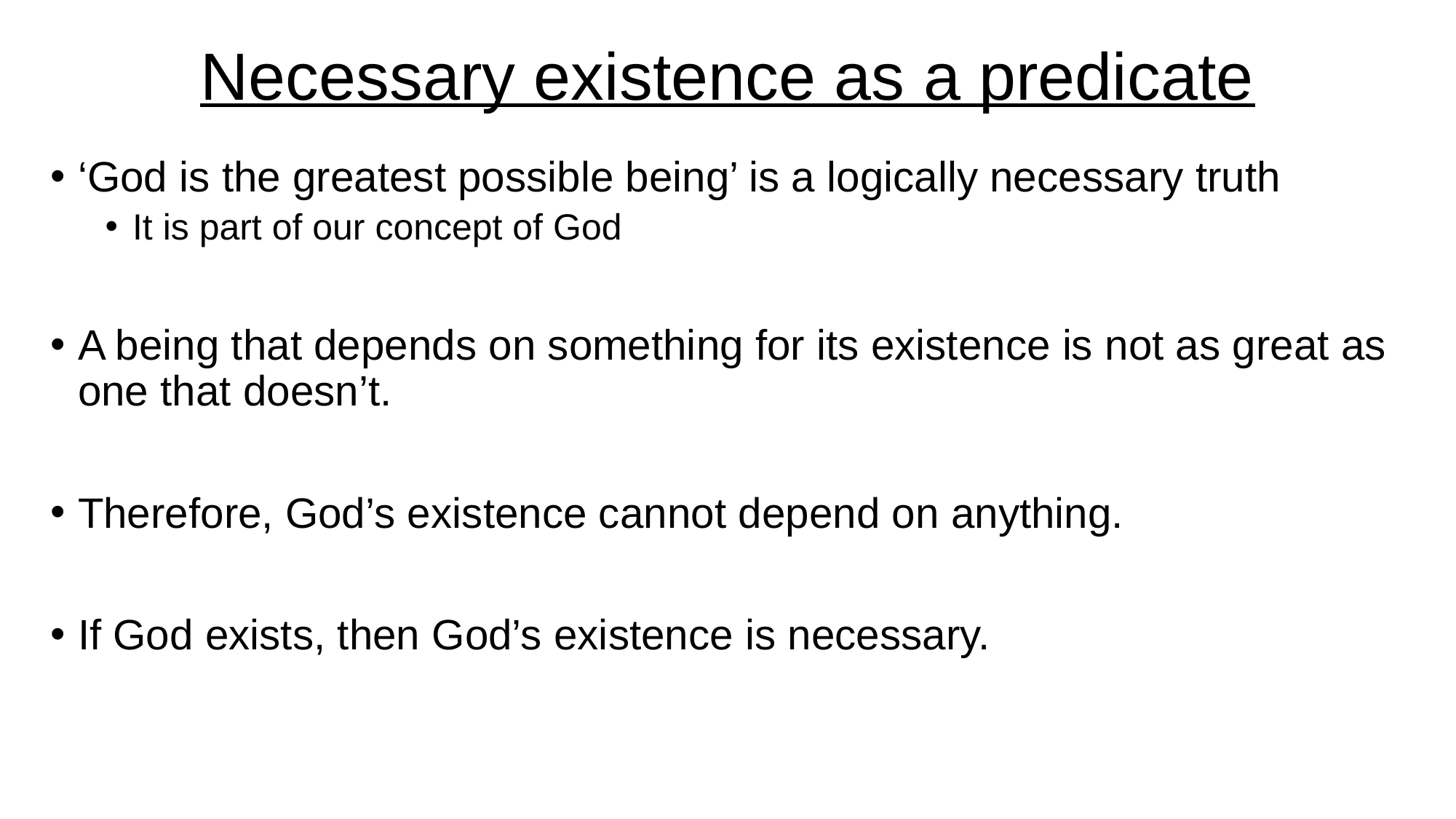

# Necessary existence as a predicate
‘God is the greatest possible being’ is a logically necessary truth
It is part of our concept of God

A being that depends on something for its existence is not as great as one that doesn’t.

Therefore, God’s existence cannot depend on anything.

If God exists, then God’s existence is necessary.